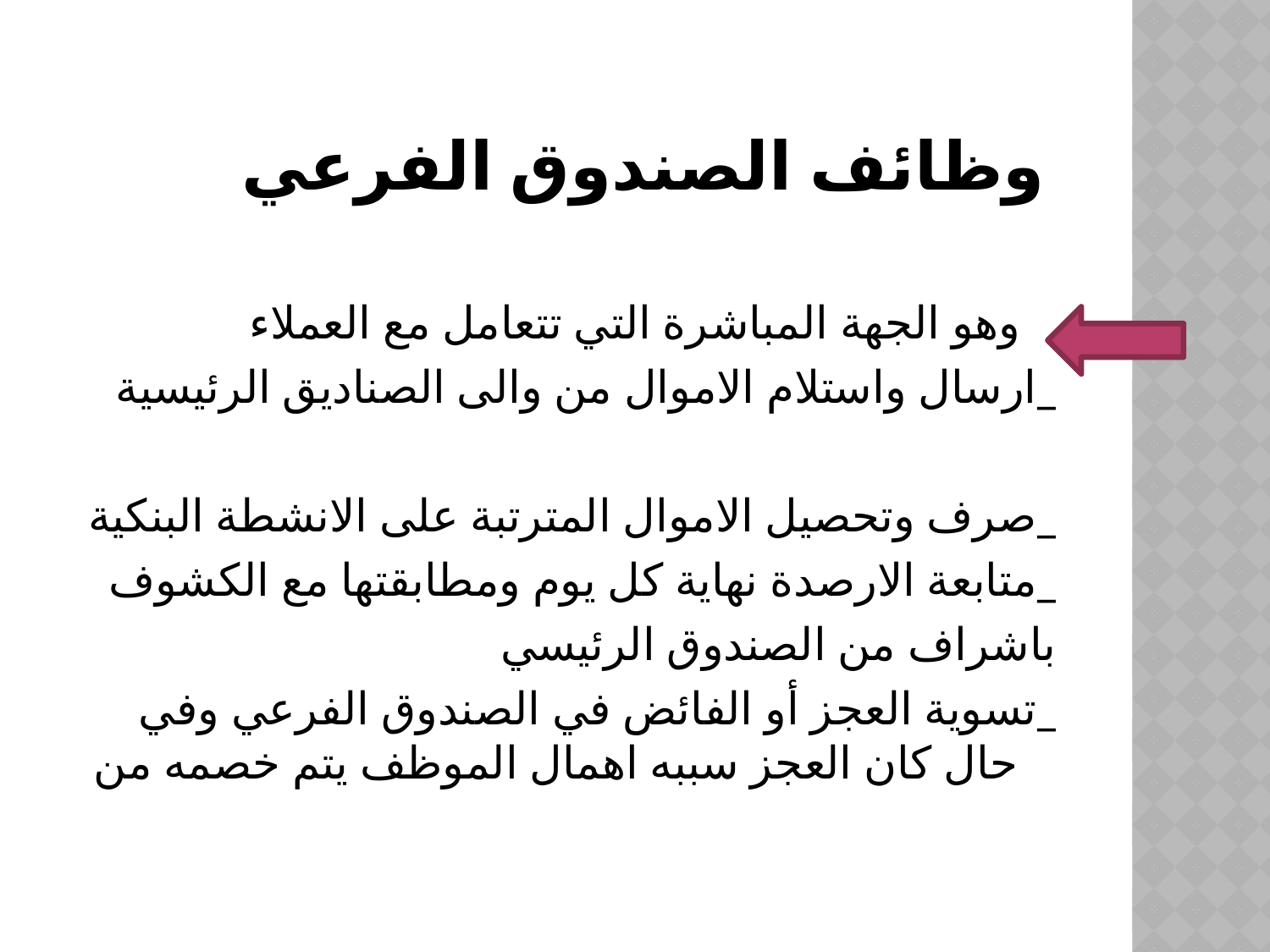

# وظائف الصندوق الفرعي

   وهو الجهة المباشرة التي تتعامل مع العملاء
_ارسال واستلام الاموال من والى الصناديق الرئيسية

_صرف وتحصيل الاموال المترتبة على الانشطة البنكية
_متابعة الارصدة نهاية كل يوم ومطابقتها مع الكشوف
باشراف من الصندوق الرئيسي
_تسوية العجز أو الفائض في الصندوق الفرعي وفي حال كان العجز سببه اهمال الموظف يتم خصمه من